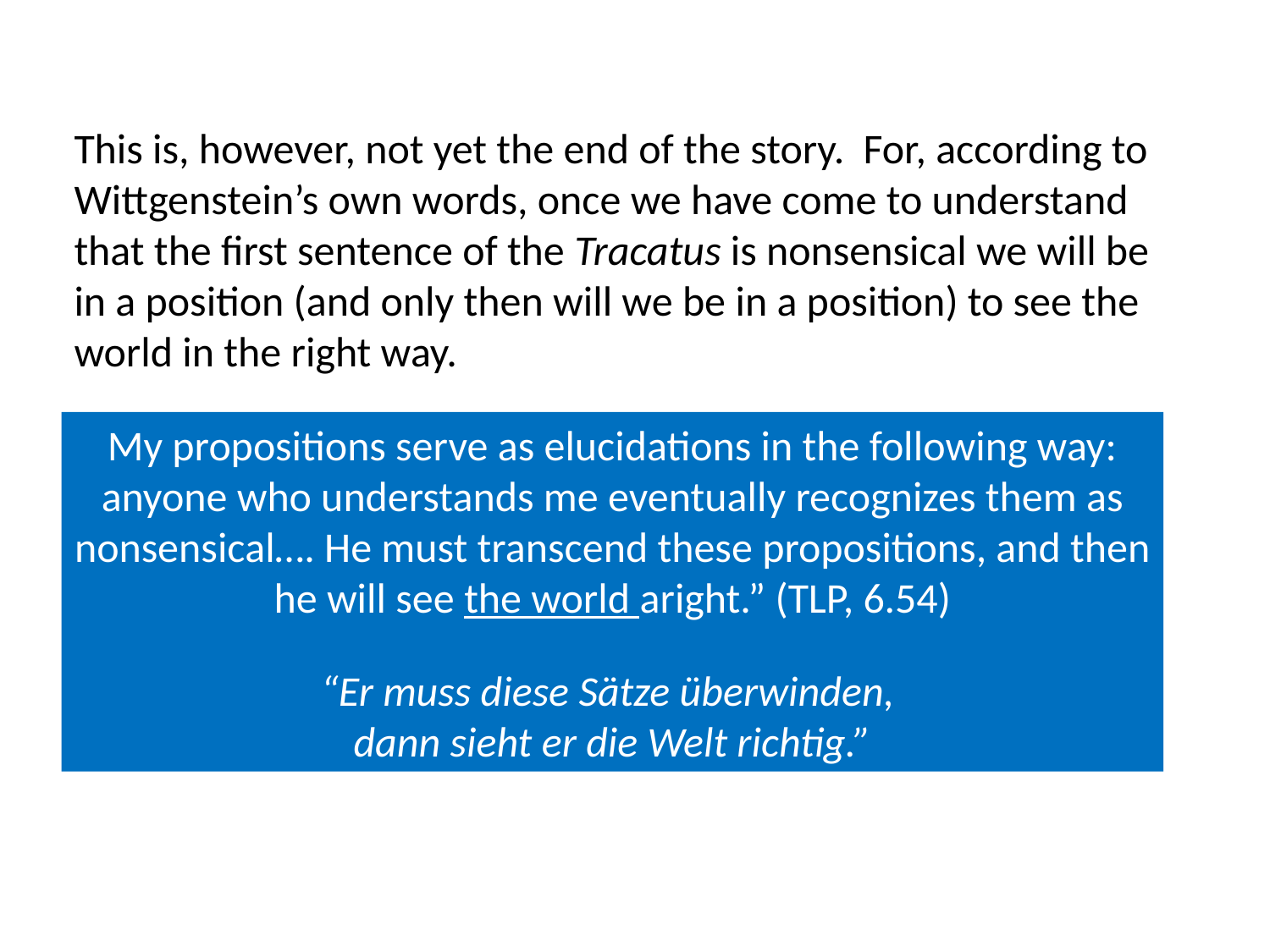

This is, however, not yet the end of the story.  For, according to Wittgenstein’s own words, once we have come to understand that the first sentence of the Tracatus is nonsensical we will be in a position (and only then will we be in a position) to see the world in the right way.
My propositions serve as elucidations in the following way: anyone who understands me eventually recognizes them as nonsensical…. He must transcend these propositions, and then he will see the world aright.” (TLP, 6.54)

“Er muss diese Sätze überwinden,
dann sieht er die Welt richtig.”